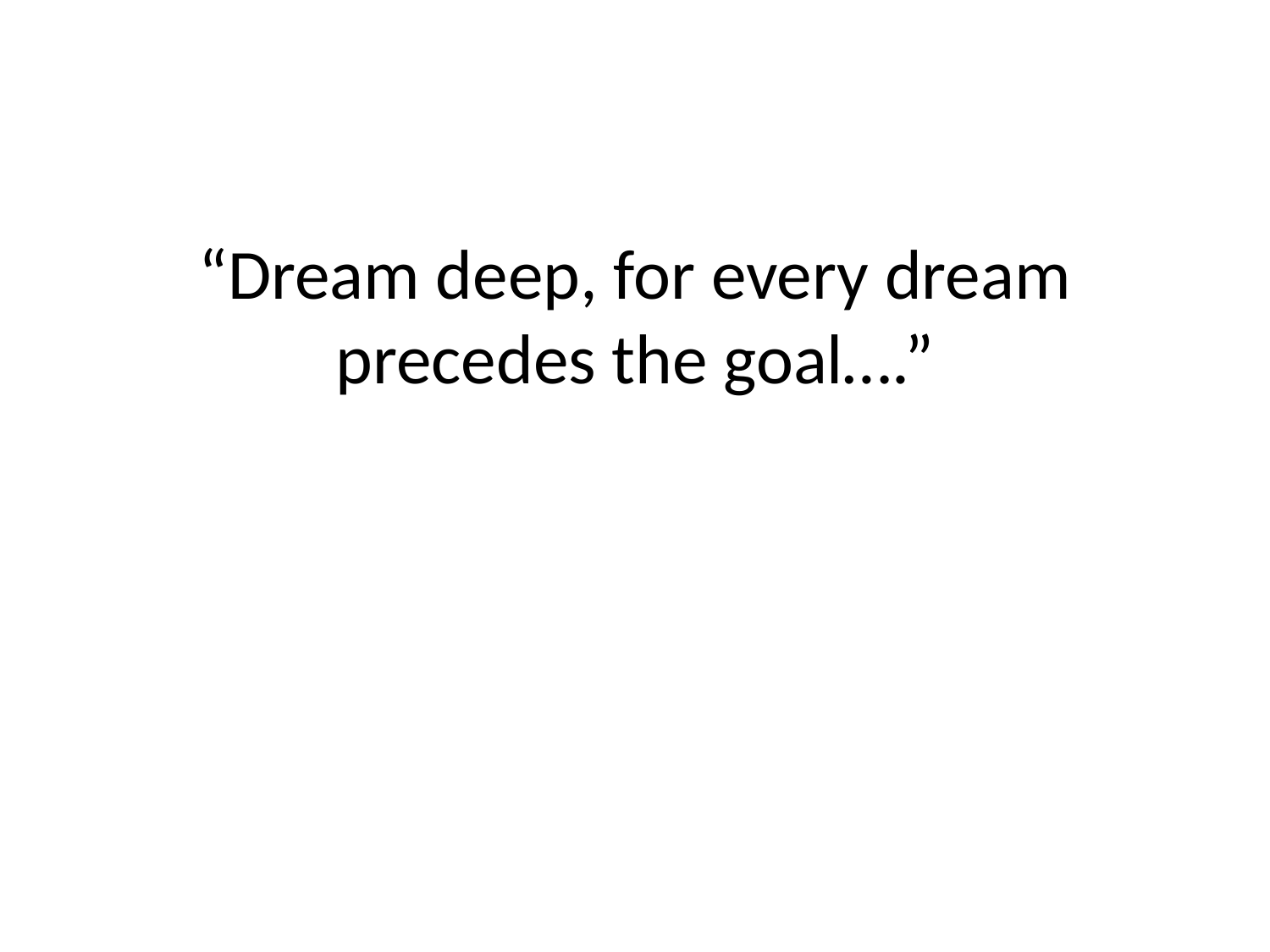

#
“Dream deep, for every dream precedes the goal….”